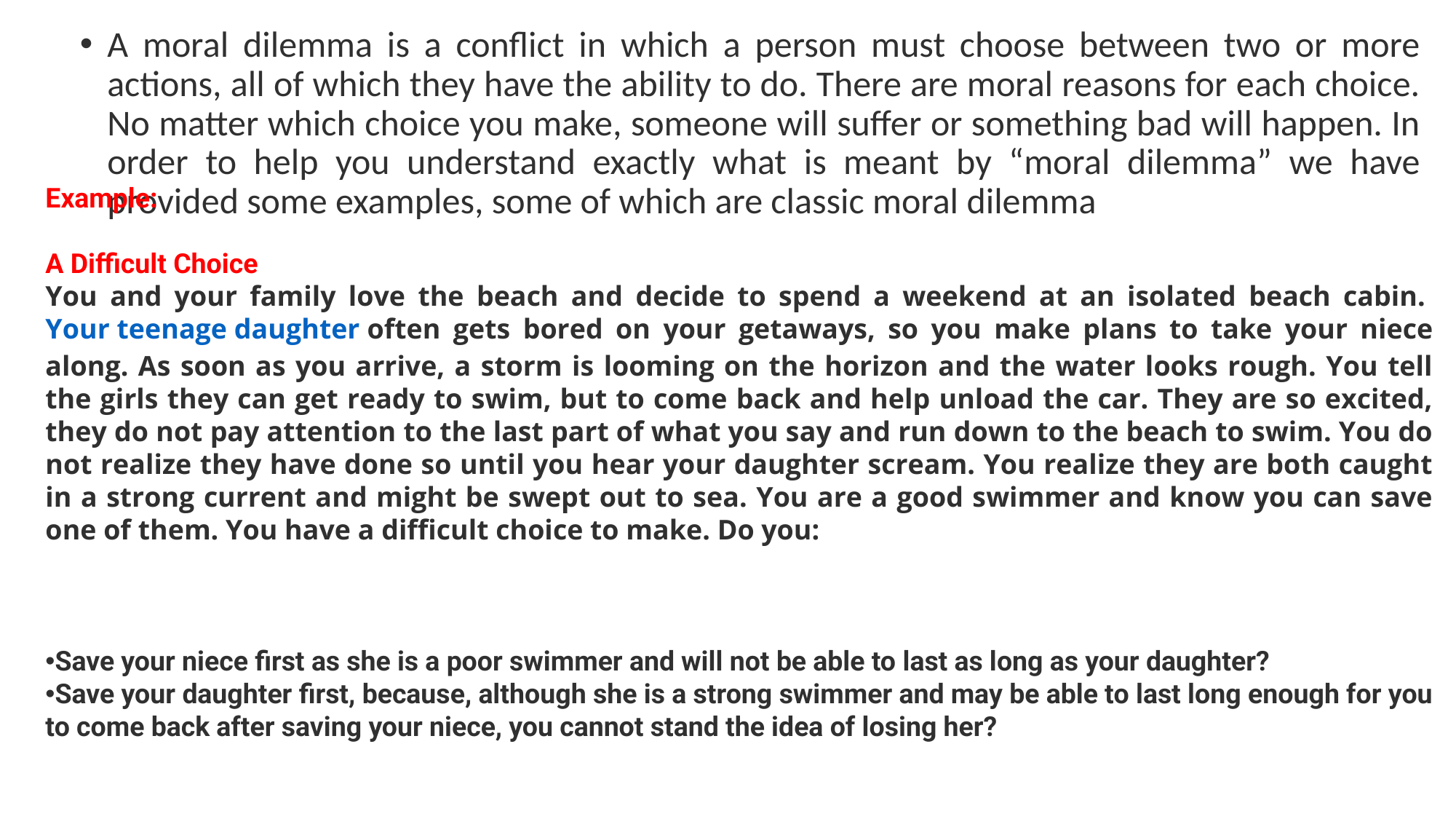

A moral dilemma is a conflict in which a person must choose between two or more actions, all of which they have the ability to do. There are moral reasons for each choice. No matter which choice you make, someone will suffer or something bad will happen. In order to help you understand exactly what is meant by “moral dilemma” we have provided some examples, some of which are classic moral dilemma
Example:

A Difficult Choice
You and your family love the beach and decide to spend a weekend at an isolated beach cabin. Your teenage daughter often gets bored on your getaways, so you make plans to take your niece along. As soon as you arrive, a storm is looming on the horizon and the water looks rough. You tell the girls they can get ready to swim, but to come back and help unload the car. They are so excited, they do not pay attention to the last part of what you say and run down to the beach to swim. You do not realize they have done so until you hear your daughter scream. You realize they are both caught in a strong current and might be swept out to sea. You are a good swimmer and know you can save one of them. You have a difficult choice to make. Do you:

Save your niece first as she is a poor swimmer and will not be able to last as long as your daughter?
Save your daughter first, because, although she is a strong swimmer and may be able to last long enough for you to come back after saving your niece, you cannot stand the idea of losing her?